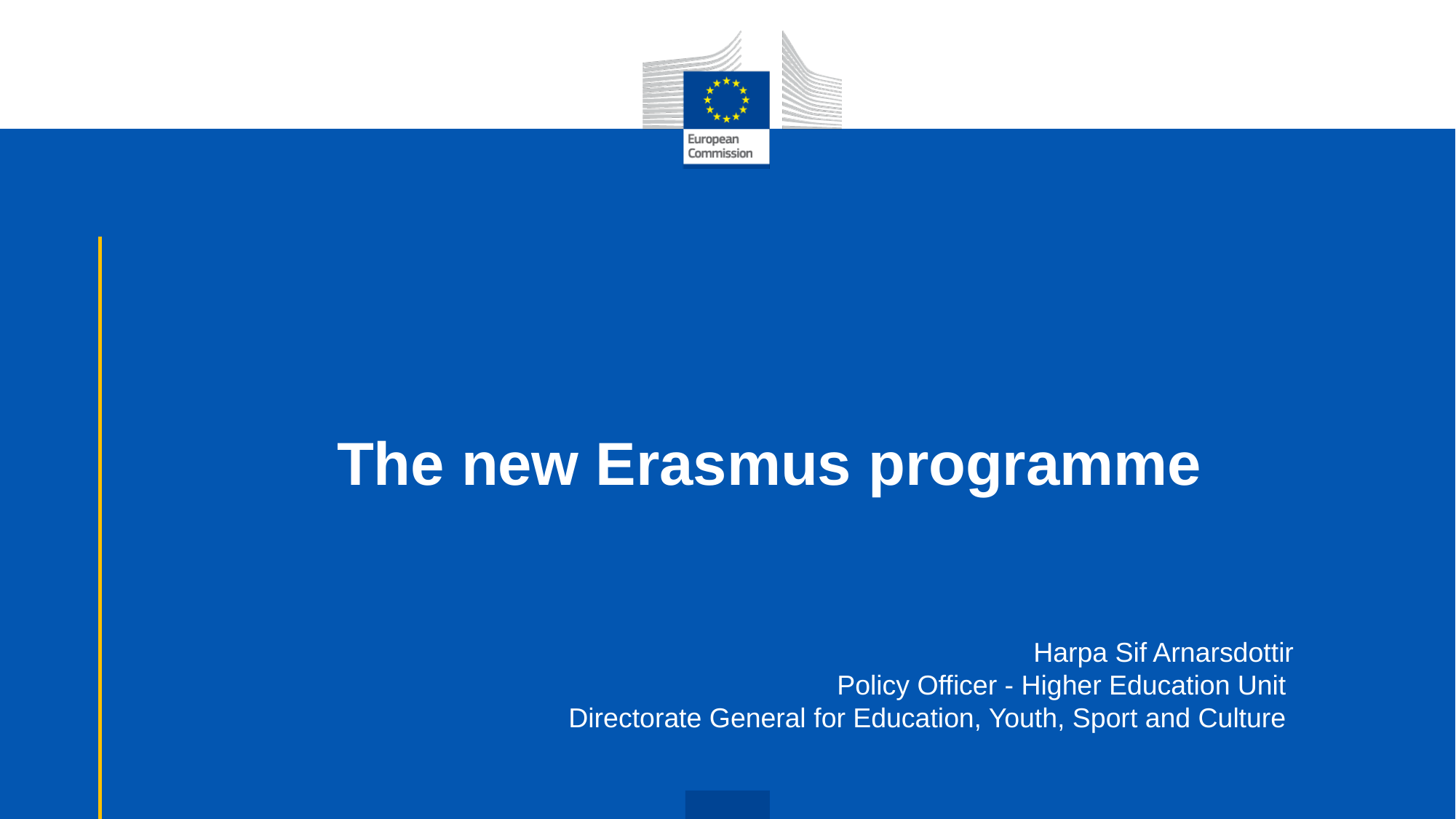

# The new Erasmus programme
Harpa Sif Arnarsdottir
Policy Officer - Higher Education Unit
Directorate General for Education, Youth, Sport and Culture